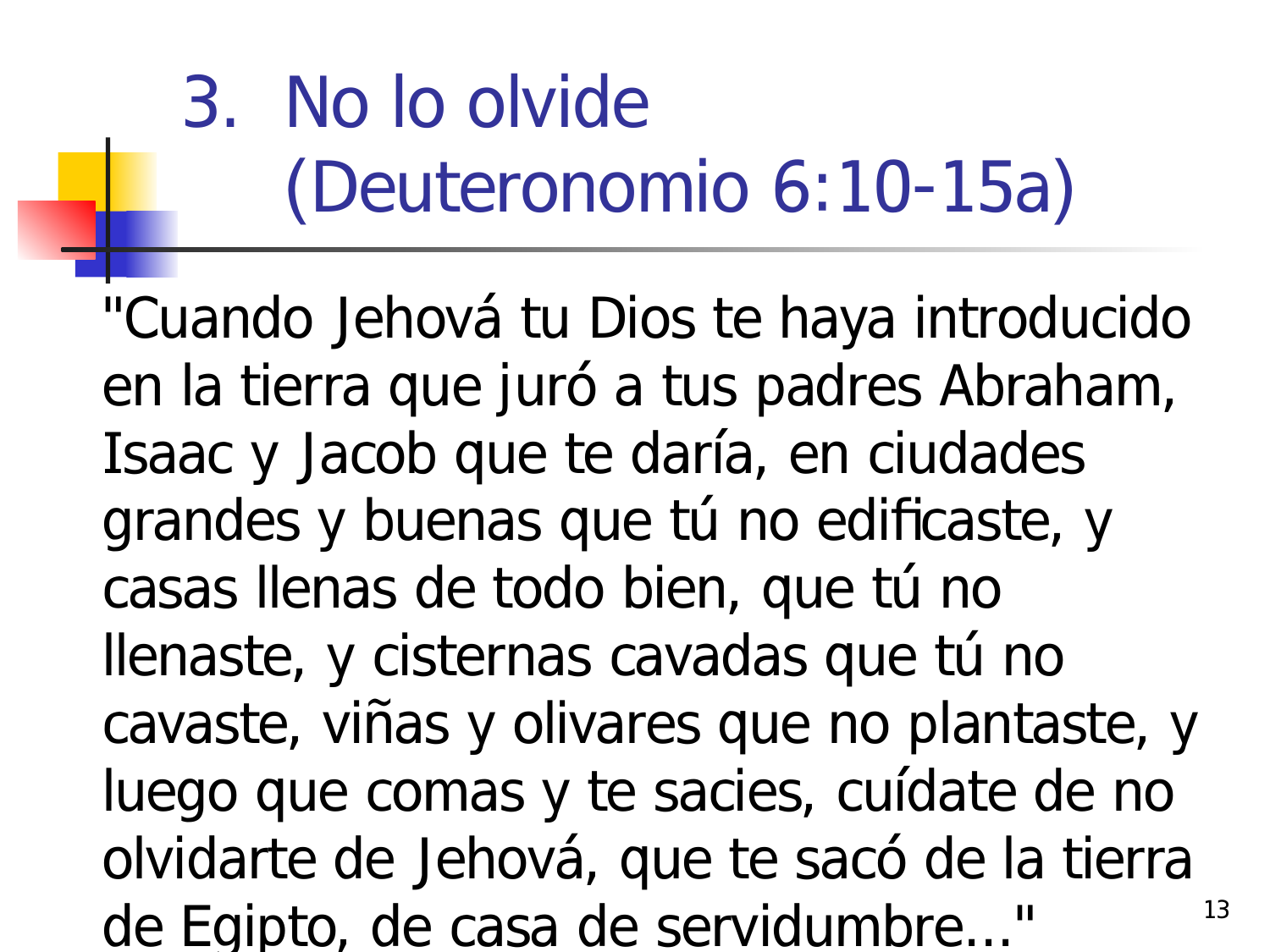

# No lo olvide                       (Deuteronomio 6:10-15a)
	"Cuando Jehová tu Dios te haya introducido en la tierra que juró a tus padres Abraham, Isaac y Jacob que te daría, en ciudades grandes y buenas que tú no edificaste, y casas llenas de todo bien, que tú no llenaste, y cisternas cavadas que tú no cavaste, viñas y olivares que no plantaste, y luego que comas y te sacies, cuídate de no olvidarte de Jehová, que te sacó de la tierra de Egipto, de casa de servidumbre..."
13